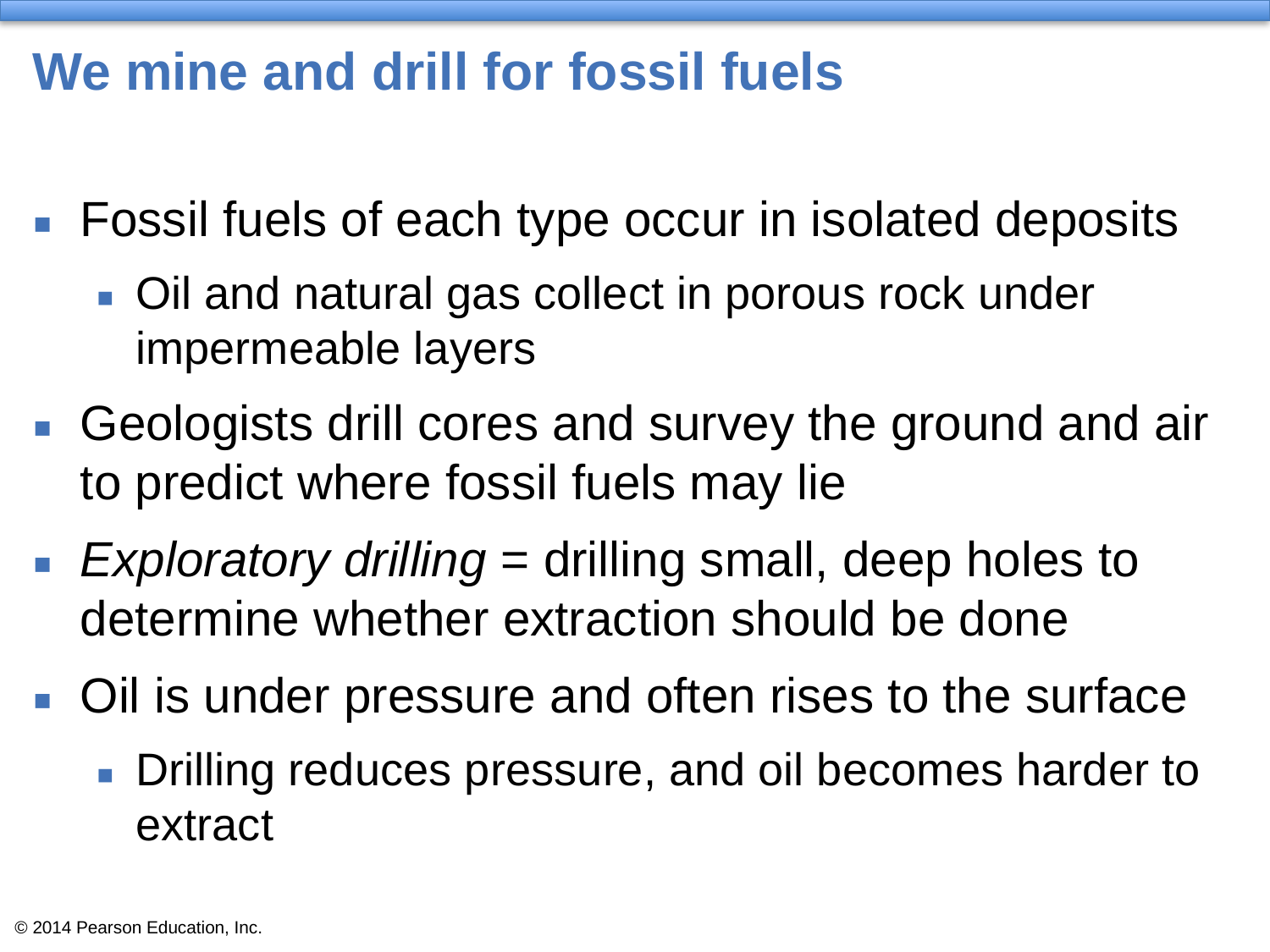

# We mine and drill for fossil fuels
Fossil fuels of each type occur in isolated deposits
Oil and natural gas collect in porous rock under impermeable layers
Geologists drill cores and survey the ground and air to predict where fossil fuels may lie
Exploratory drilling = drilling small, deep holes to determine whether extraction should be done
Oil is under pressure and often rises to the surface
Drilling reduces pressure, and oil becomes harder to extract